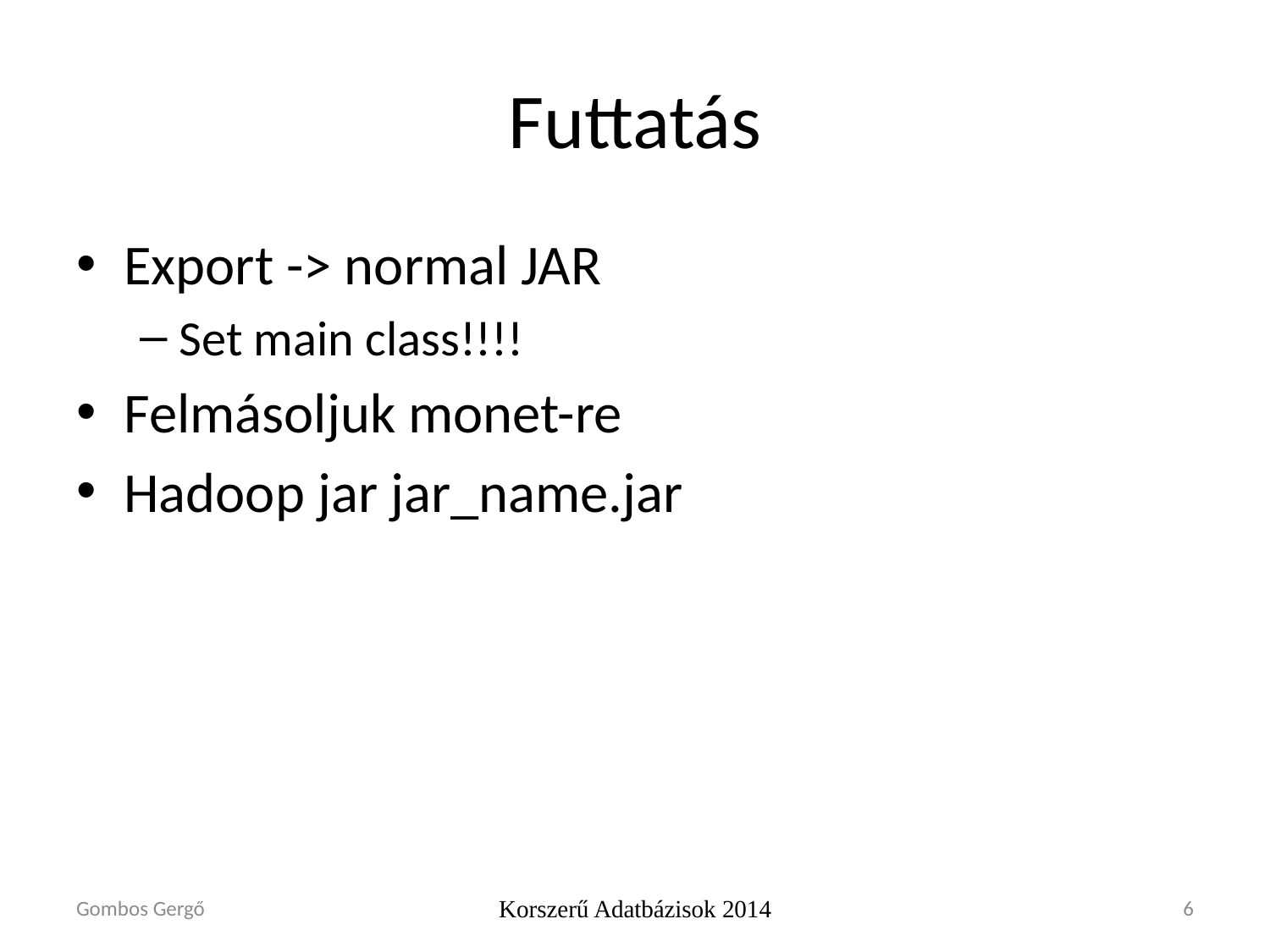

# Futtatás
Export -> normal JAR
Set main class!!!!
Felmásoljuk monet-re
Hadoop jar jar_name.jar
Gombos Gergő
Korszerű Adatbázisok 2014
6